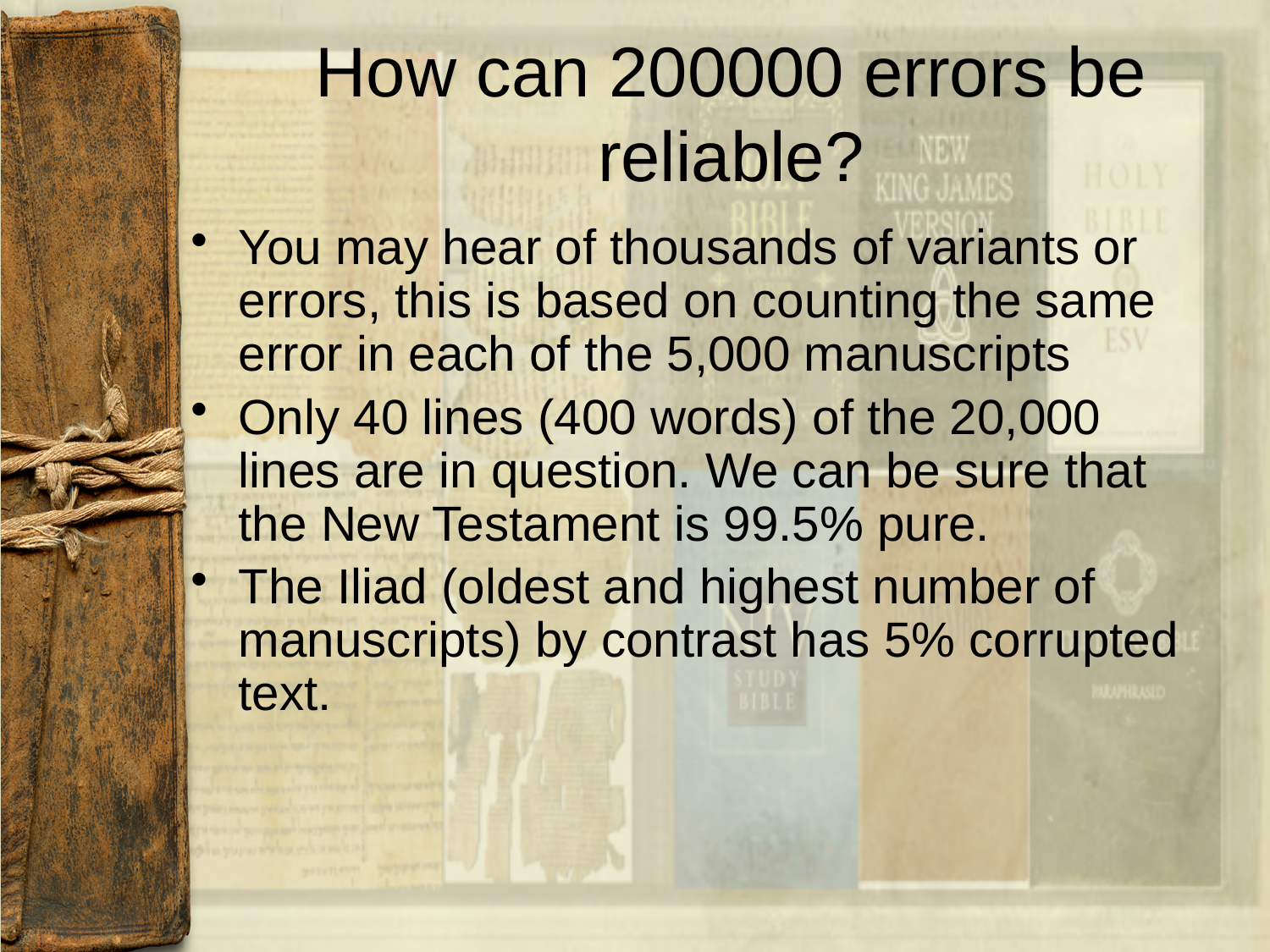

# How can 200000 errors be reliable?
You may hear of thousands of variants or errors, this is based on counting the same error in each of the 5,000 manuscripts
Only 40 lines (400 words) of the 20,000 lines are in question. We can be sure that the New Testament is 99.5% pure.
The Iliad (oldest and highest number of manuscripts) by contrast has 5% corrupted text.